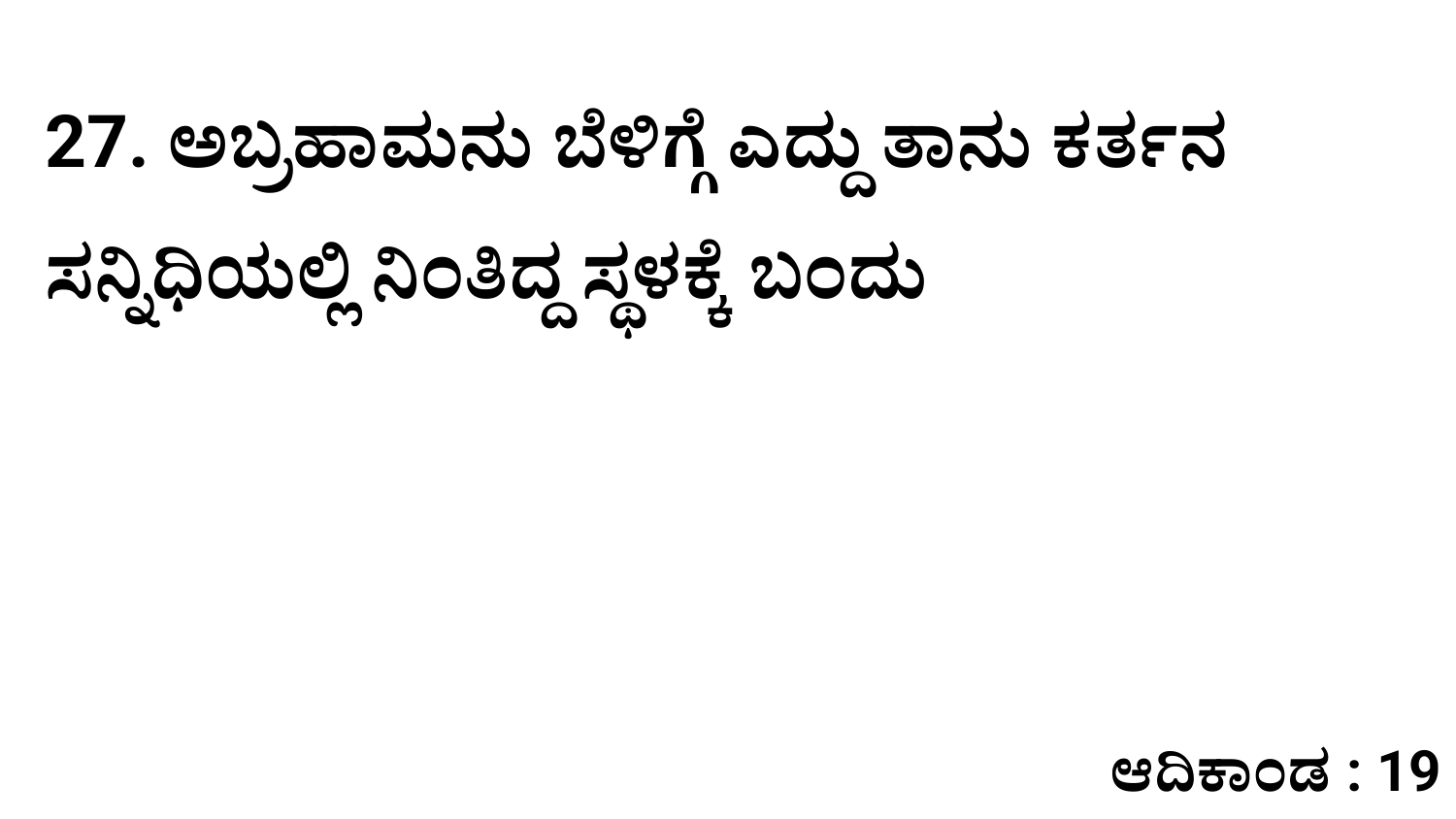

27. ಅಬ್ರಹಾಮನು ಬೆಳಿಗ್ಗೆ ಎದ್ದು ತಾನು ಕರ್ತನ ಸನ್ನಿಧಿಯಲ್ಲಿ ನಿಂತಿದ್ದ ಸ್ಥಳಕ್ಕೆ ಬಂದು
ಆದಿಕಾಂಡ : 19